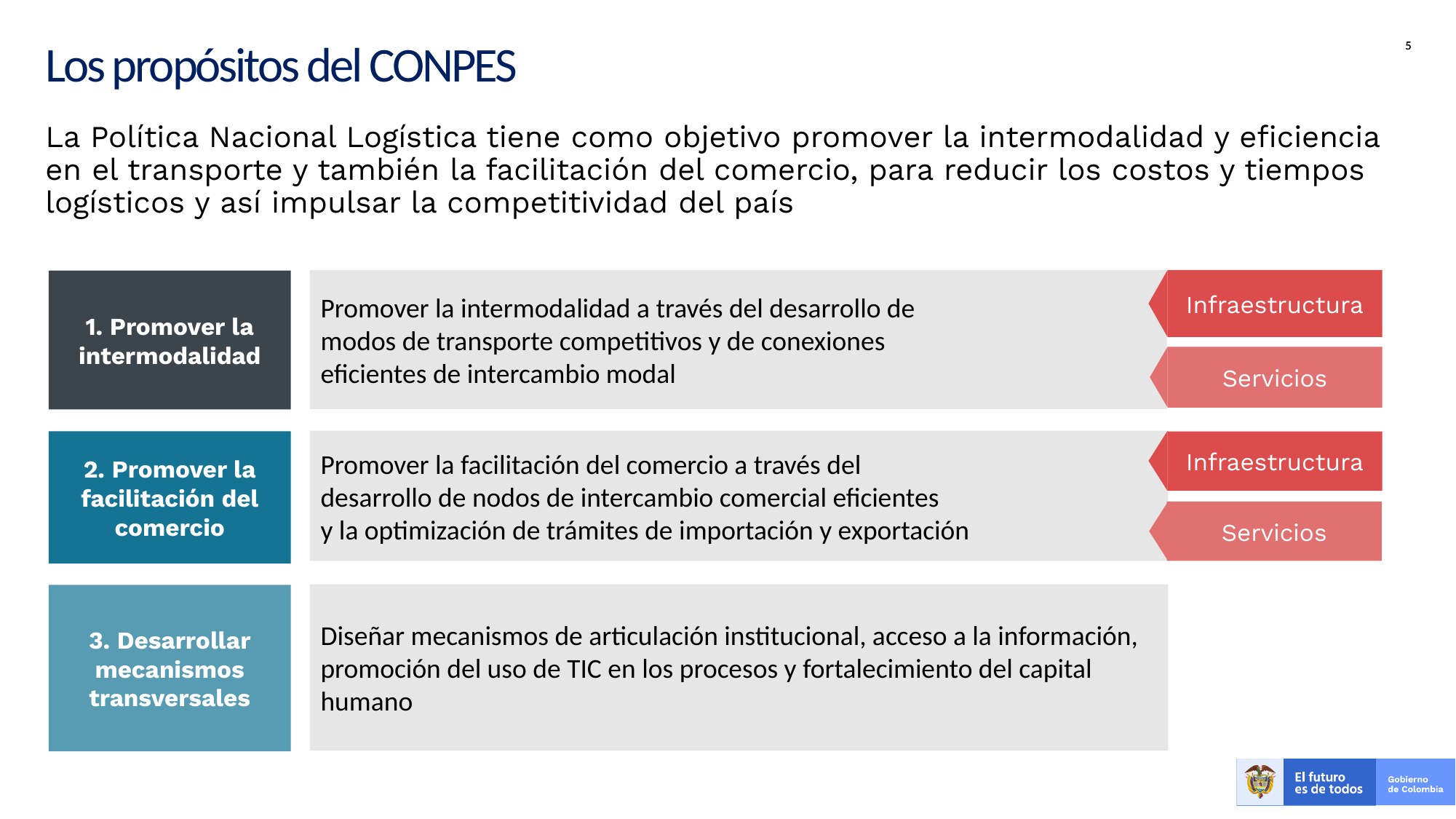

# Los propósitos del CONPES
La Política Nacional Logística tiene como objetivo promover la intermodalidad y eficiencia en el transporte y también la facilitación del comercio, para reducir los costos y tiempos logísticos y así impulsar la competitividad del país
Promover la intermodalidad a través del desarrollo de
modos de transporte competitivos y de conexiones
eficientes de intercambio modal
Infraestructura
1. Promover la intermodalidad

Servicios

Promover la facilitación del comercio a través del
desarrollo de nodos de intercambio comercial eficientes
y la optimización de trámites de importación y exportación
2. Promover la facilitación del comercio
Infraestructura

Servicios

Diseñar mecanismos de articulación institucional, acceso a la información, promoción del uso de TIC en los procesos y fortalecimiento del capital humano
3. Desarrollar mecanismos transversales